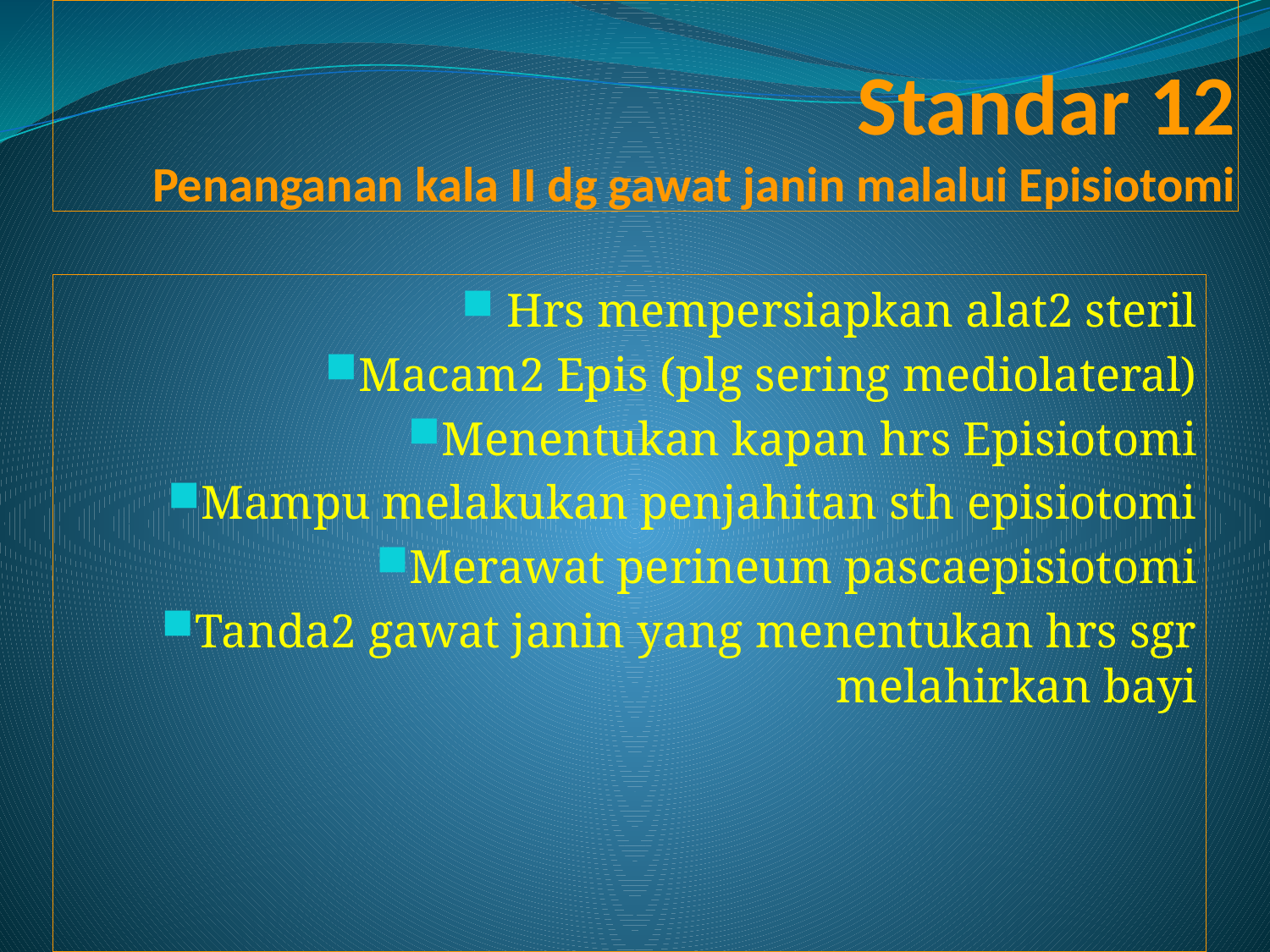

# Standar 12 Penanganan kala II dg gawat janin malalui Episiotomi
 Hrs mempersiapkan alat2 steril
Macam2 Epis (plg sering mediolateral)
Menentukan kapan hrs Episiotomi
Mampu melakukan penjahitan sth episiotomi
Merawat perineum pascaepisiotomi
Tanda2 gawat janin yang menentukan hrs sgr melahirkan bayi